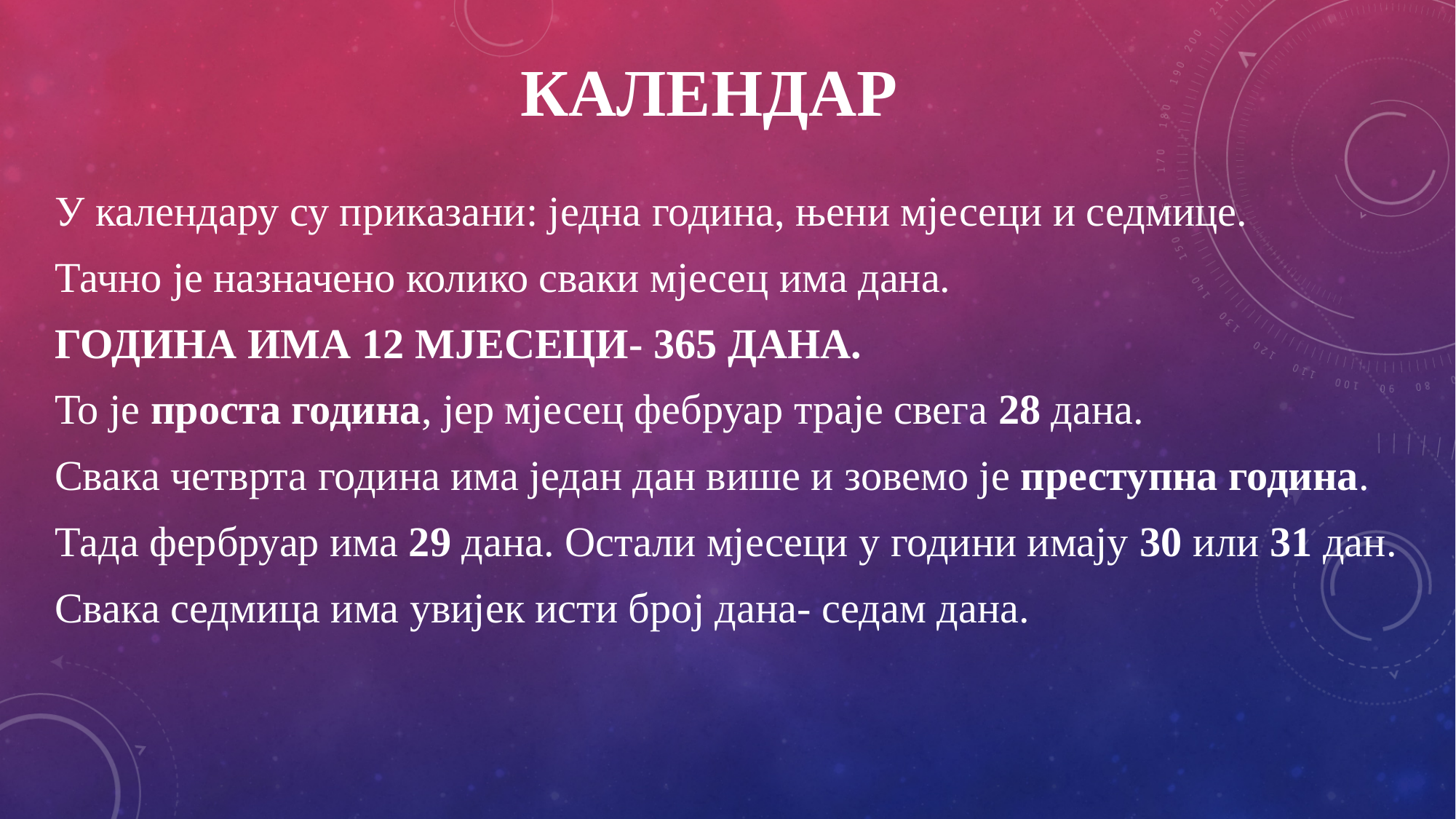

# кАЛЕНДАР
У календару су приказани: једна година, њени мјесеци и седмице.
Тачно је назначено колико сваки мјесец има дана.
ГОДИНА ИМА 12 МЈЕСЕЦИ- 365 ДАНА.
То је проста година, јер мјесец фебруар траје свега 28 дана.
Свака четврта година има један дан више и зовемо је преступна година.
Тада фербруар има 29 дана. Остали мјесеци у години имају 30 или 31 дан.
Свака седмица има увијек исти број дана- седам дана.